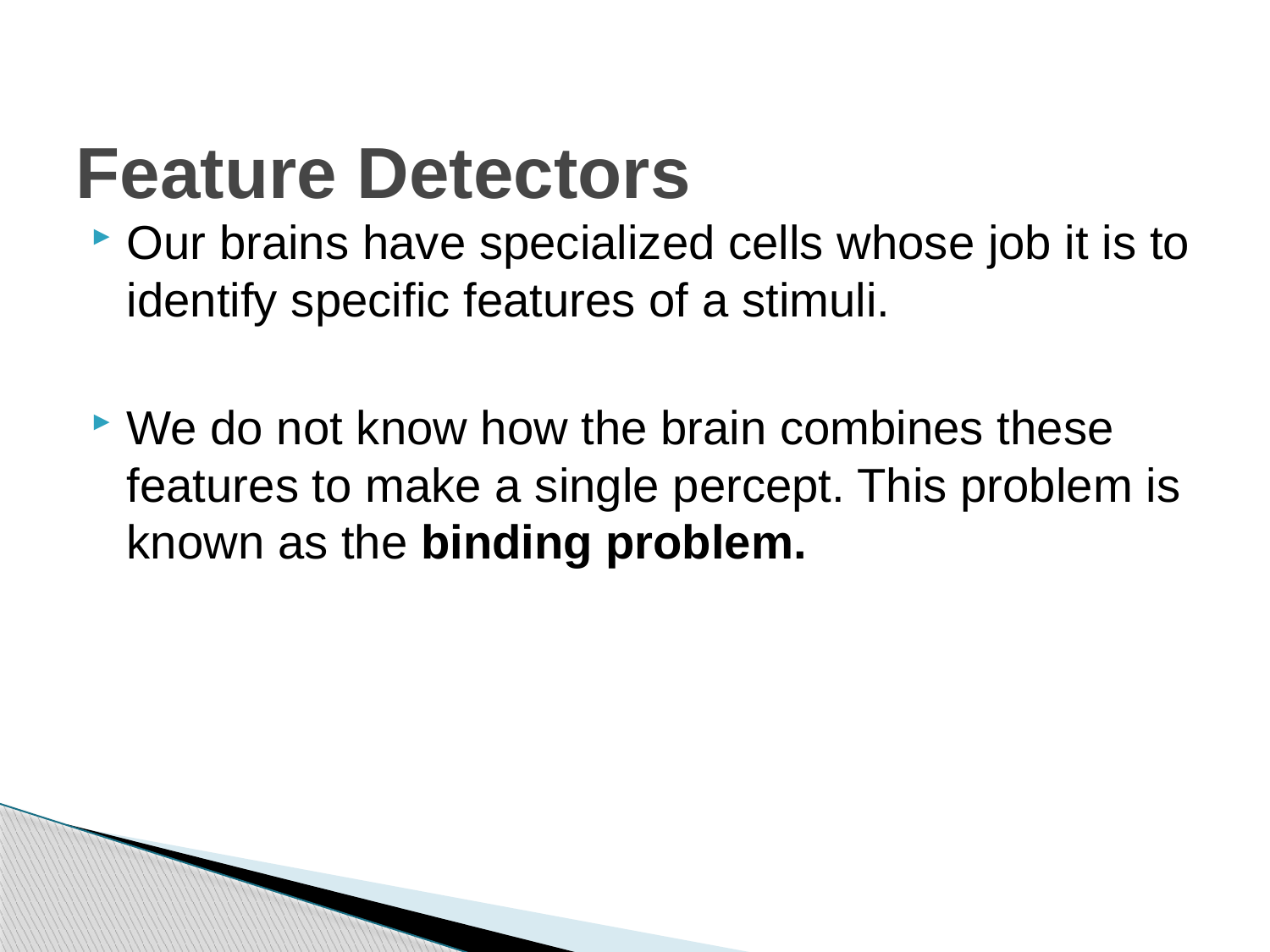

# Feature Detectors
Our brains have specialized cells whose job it is to identify specific features of a stimuli.

We do not know how the brain combines these features to make a single percept. This problem is known as the binding problem.